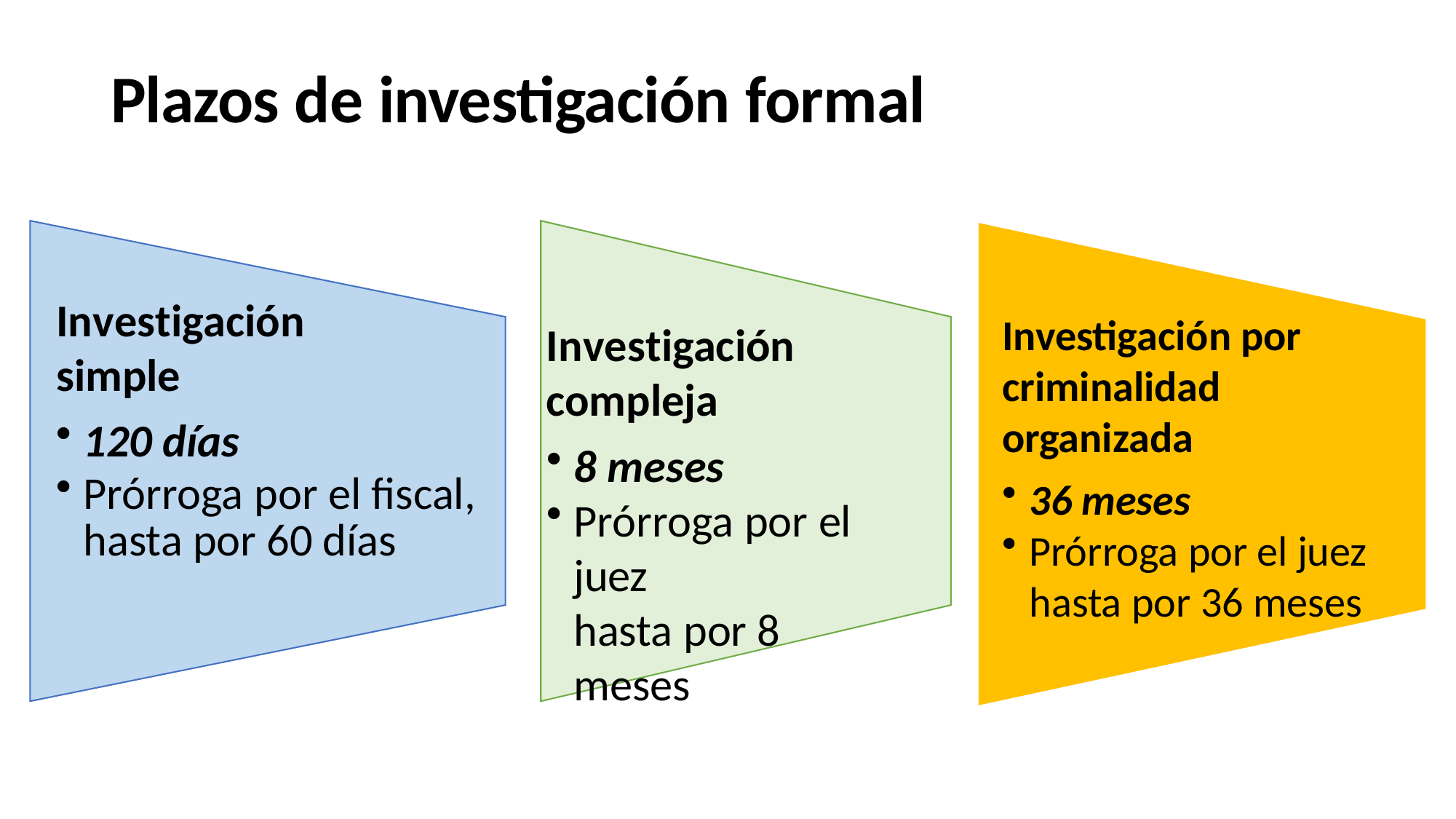

Plazos de investigación formal

Investigación  simple
120 días
Prórroga por el fiscal, hasta por 60 días
Investigación por  criminalidad  organizada
36 meses
Prórroga por el juez
hasta por 36 meses
Investigación  compleja
8 meses
Prórroga por el juez
hasta por 8 meses